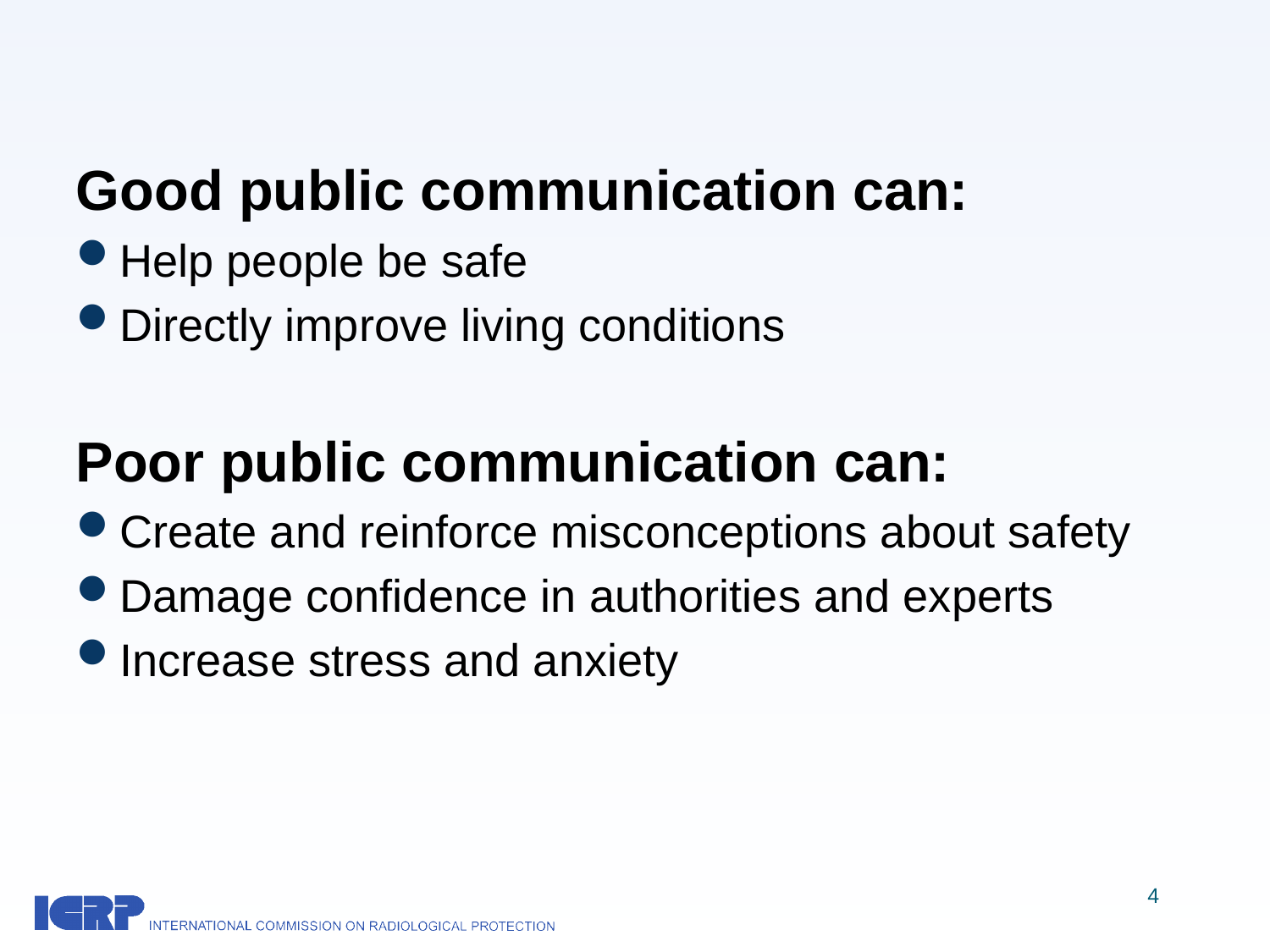

Good public communication can:
Help people be safe
Directly improve living conditions

Poor public communication can:
Create and reinforce misconceptions about safety
Damage confidence in authorities and experts
Increase stress and anxiety
4